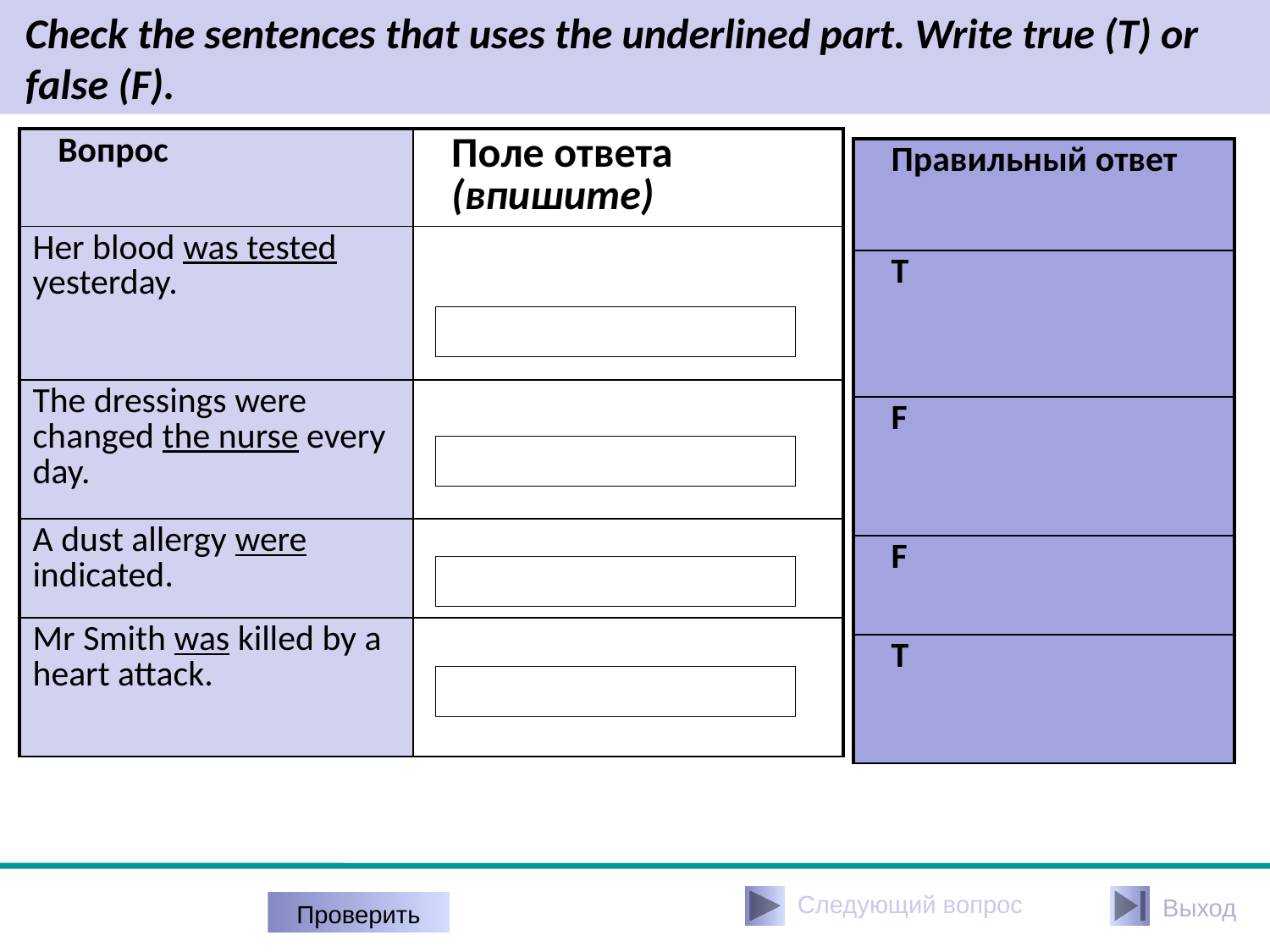

Check the sentences that uses the underlined part. Write true (T) or false (F).
| Вопрос | Поле ответа (впишите) |
| --- | --- |
| Her blood was tested yesterday. |  |
| The dressings were changed the nurse every day. |  |
| A dust allergy were indicated. |  |
| Mr Smith was killed by a heart attack. |  |
| Правильный ответ |
| --- |
| T |
| F |
| F |
| T |

Следующий вопрос

Выход
Проверить